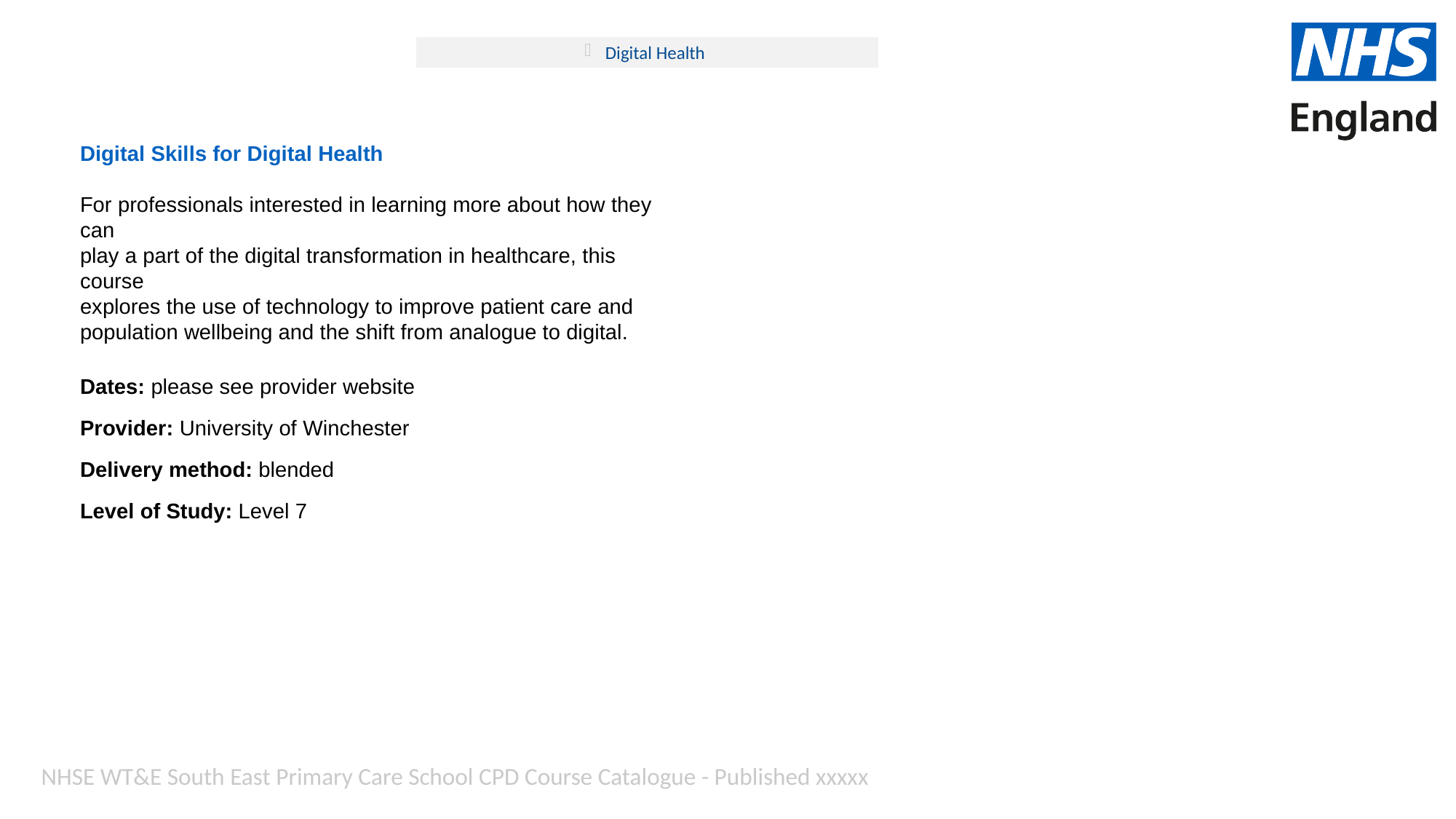

Digital Health
Digital Skills for Digital Health

For professionals interested in learning more about how they can
play a part of the digital transformation in healthcare, this course
explores the use of technology to improve patient care and
population wellbeing and the shift from analogue to digital.

Dates: please see provider website
Provider: University of Winchester
Delivery method: blended
Level of Study: Level 7
NHSE WT&E South East Primary Care School CPD Course Catalogue - Published xxxxx